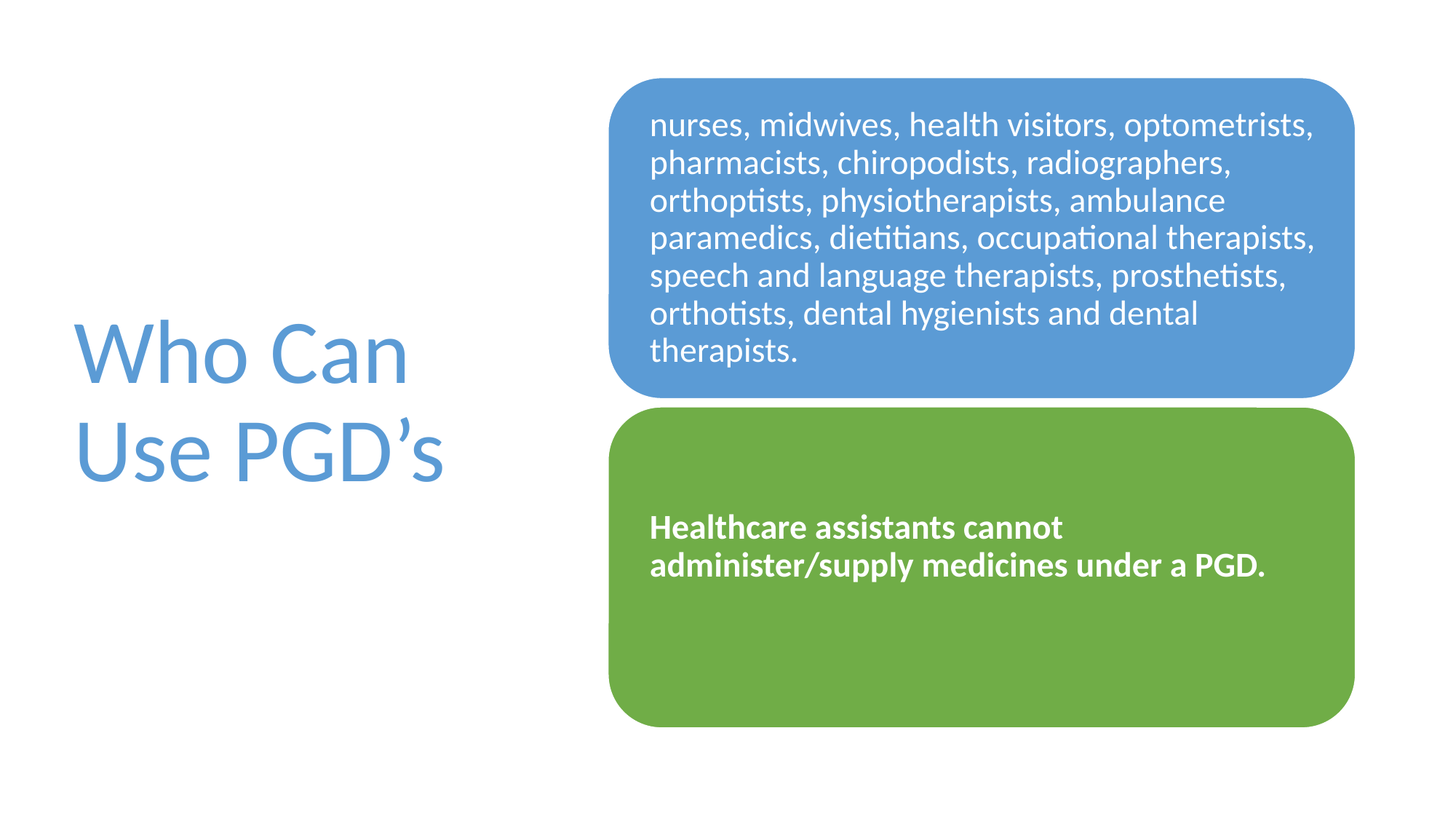

# Who Can Use PGD’s
nurses, midwives, health visitors, optometrists, pharmacists, chiropodists, radiographers, orthoptists, physiotherapists, ambulance paramedics, dietitians, occupational therapists, speech and language therapists, prosthetists, orthotists, dental hygienists and dental therapists.
Healthcare assistants cannot administer/supply medicines under a PGD.